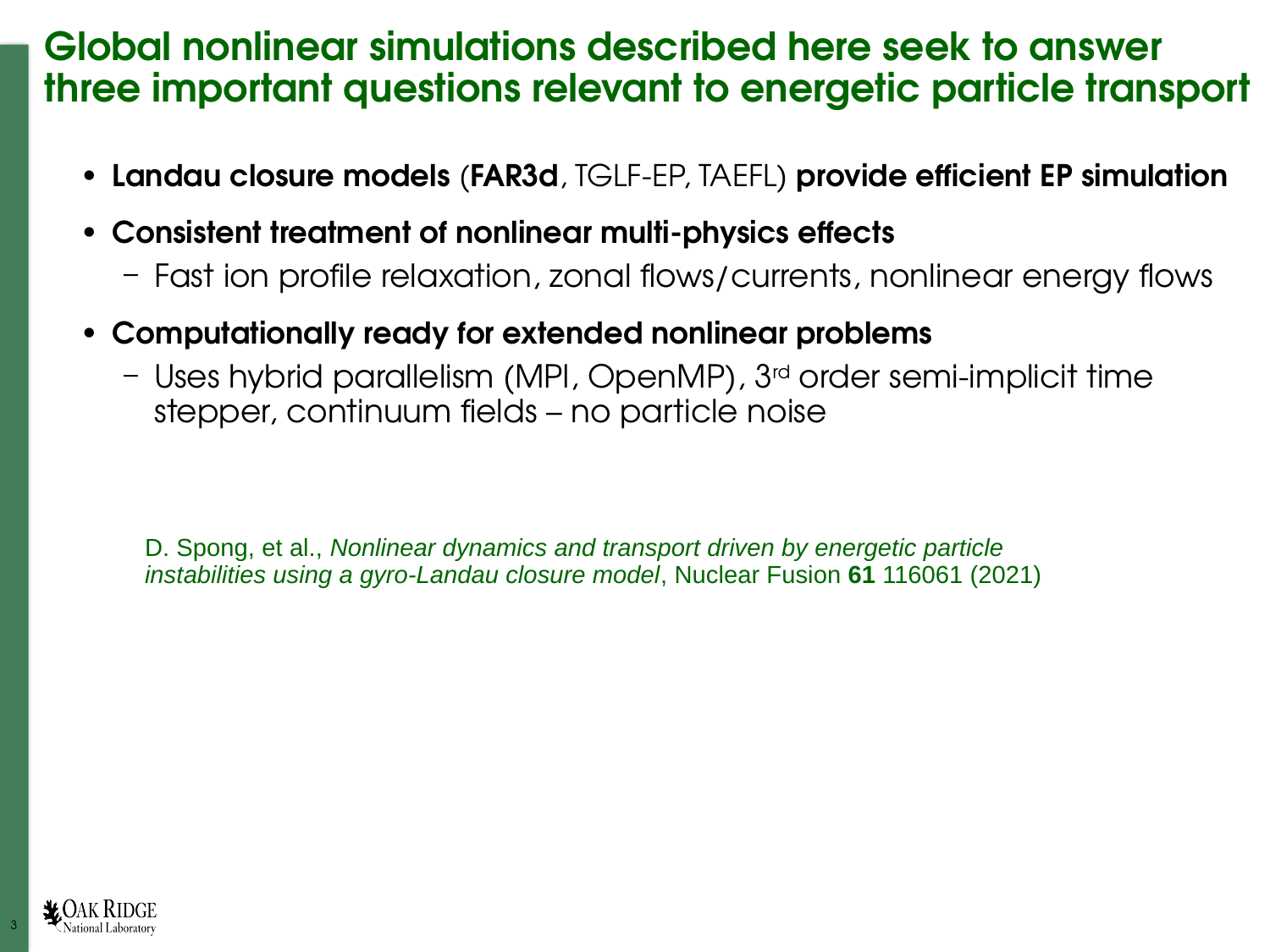

# Global nonlinear simulations described here seek to answer three important questions relevant to energetic particle transport
Landau closure models (FAR3d, TGLF-EP, TAEFL) provide efficient EP simulation
Consistent treatment of nonlinear multi-physics effects
Fast ion profile relaxation, zonal flows/currents, nonlinear energy flows
Computationally ready for extended nonlinear problems
Uses hybrid parallelism (MPI, OpenMP), 3rd order semi-implicit time stepper, continuum fields – no particle noise

D. Spong, et al., Nonlinear dynamics and transport driven by energetic particle instabilities using a gyro-Landau closure model, Nuclear Fusion 61 116061 (2021)